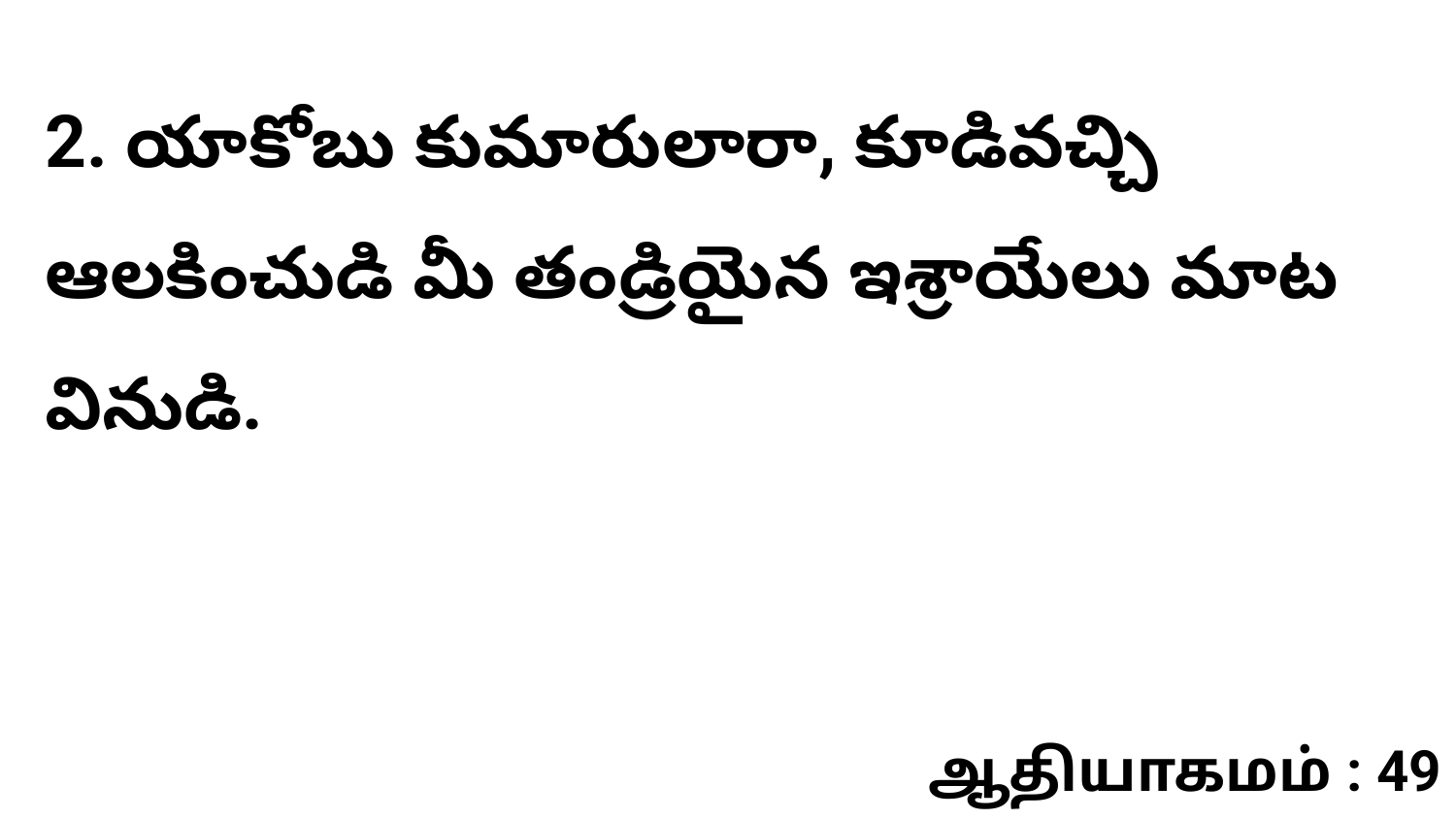

2. యాకోబు కుమారులారా, కూడివచ్చి ఆలకించుడి మీ తండ్రియైన ఇశ్రాయేలు మాట వినుడి.
ஆதியாகமம் : 49